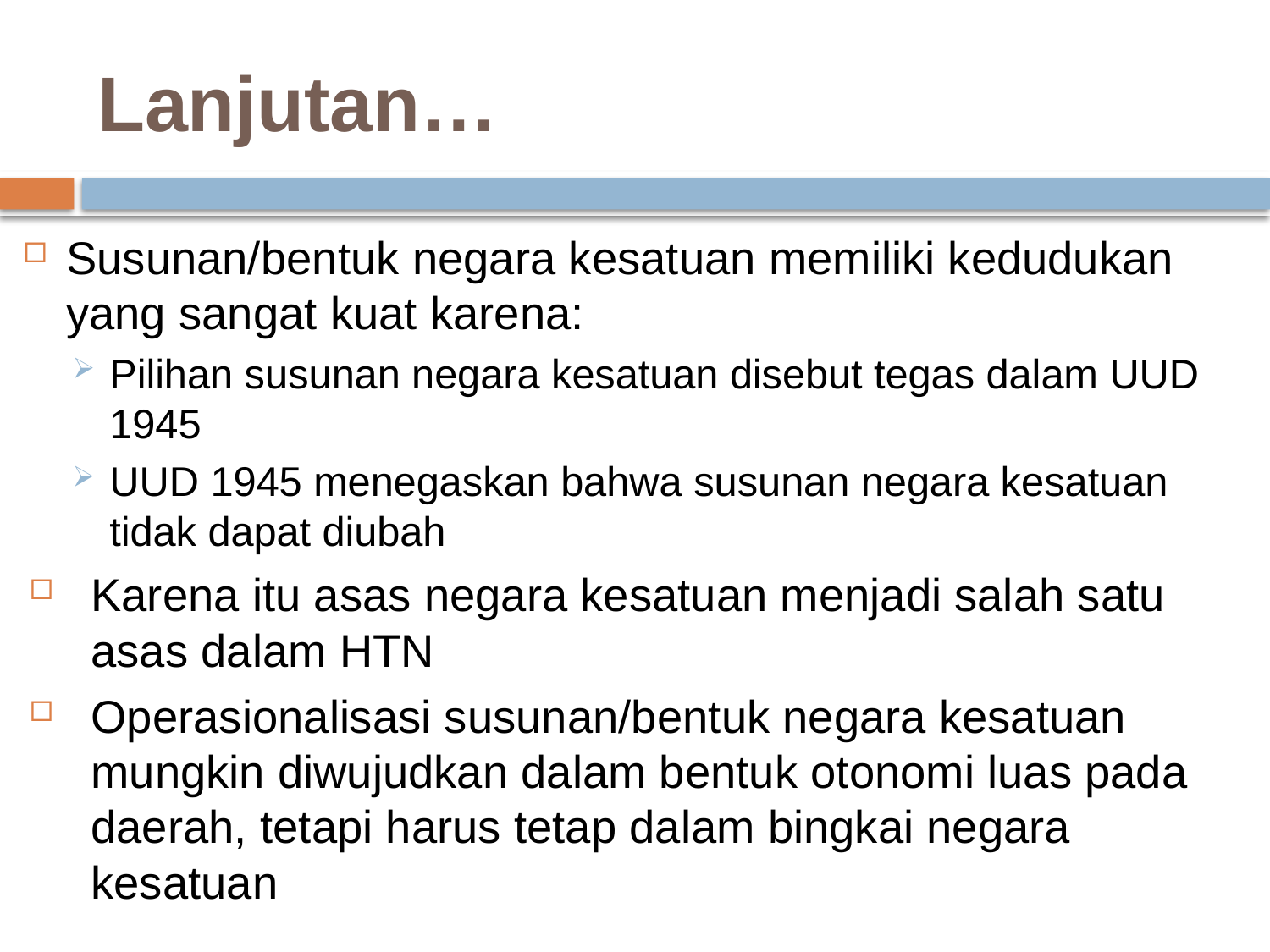

# Lanjutan…
Susunan/bentuk negara kesatuan memiliki kedudukan yang sangat kuat karena:
Pilihan susunan negara kesatuan disebut tegas dalam UUD 1945
UUD 1945 menegaskan bahwa susunan negara kesatuan tidak dapat diubah
Karena itu asas negara kesatuan menjadi salah satu asas dalam HTN
Operasionalisasi susunan/bentuk negara kesatuan mungkin diwujudkan dalam bentuk otonomi luas pada daerah, tetapi harus tetap dalam bingkai negara kesatuan